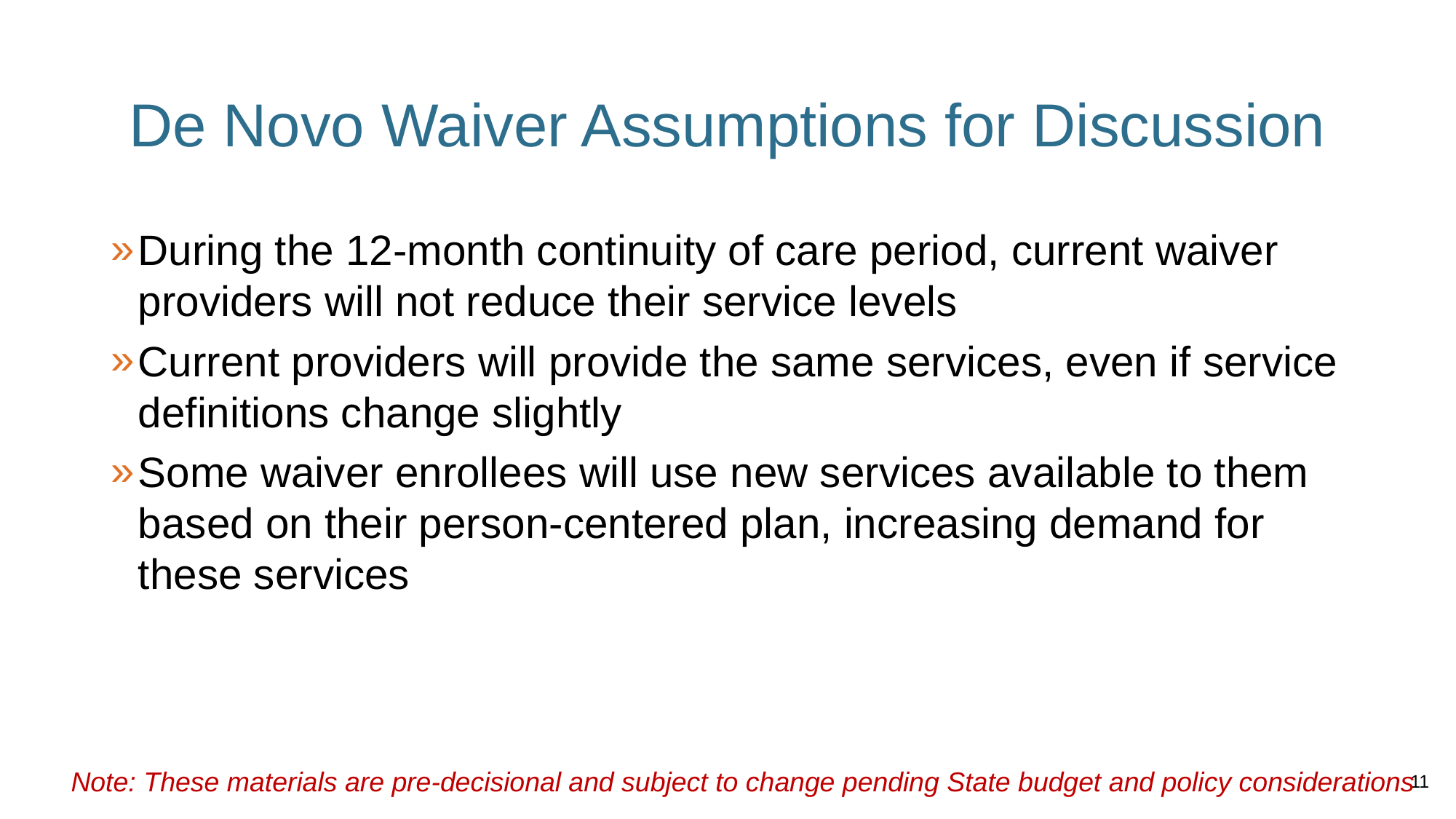

# De Novo Waiver Assumptions for Discussion
During the 12-month continuity of care period, current waiver providers will not reduce their service levels
Current providers will provide the same services, even if service definitions change slightly
Some waiver enrollees will use new services available to them based on their person-centered plan, increasing demand for these services​

Note: These materials are pre-decisional and subject to change pending State budget and policy considerations
11